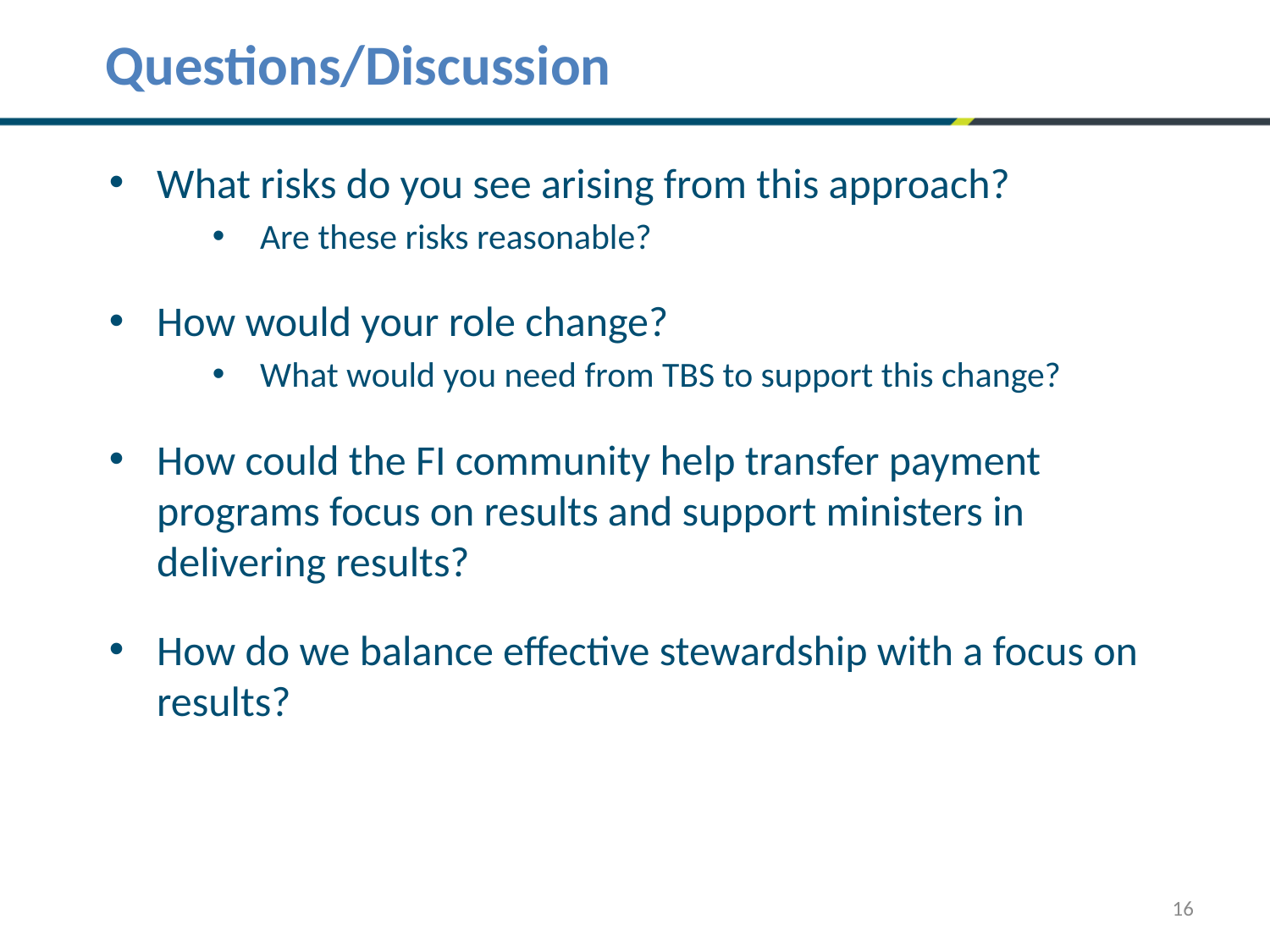

# Questions/Discussion
What risks do you see arising from this approach?
Are these risks reasonable?

How would your role change?
What would you need from TBS to support this change?

How could the FI community help transfer payment programs focus on results and support ministers in delivering results?

How do we balance effective stewardship with a focus on results?

16